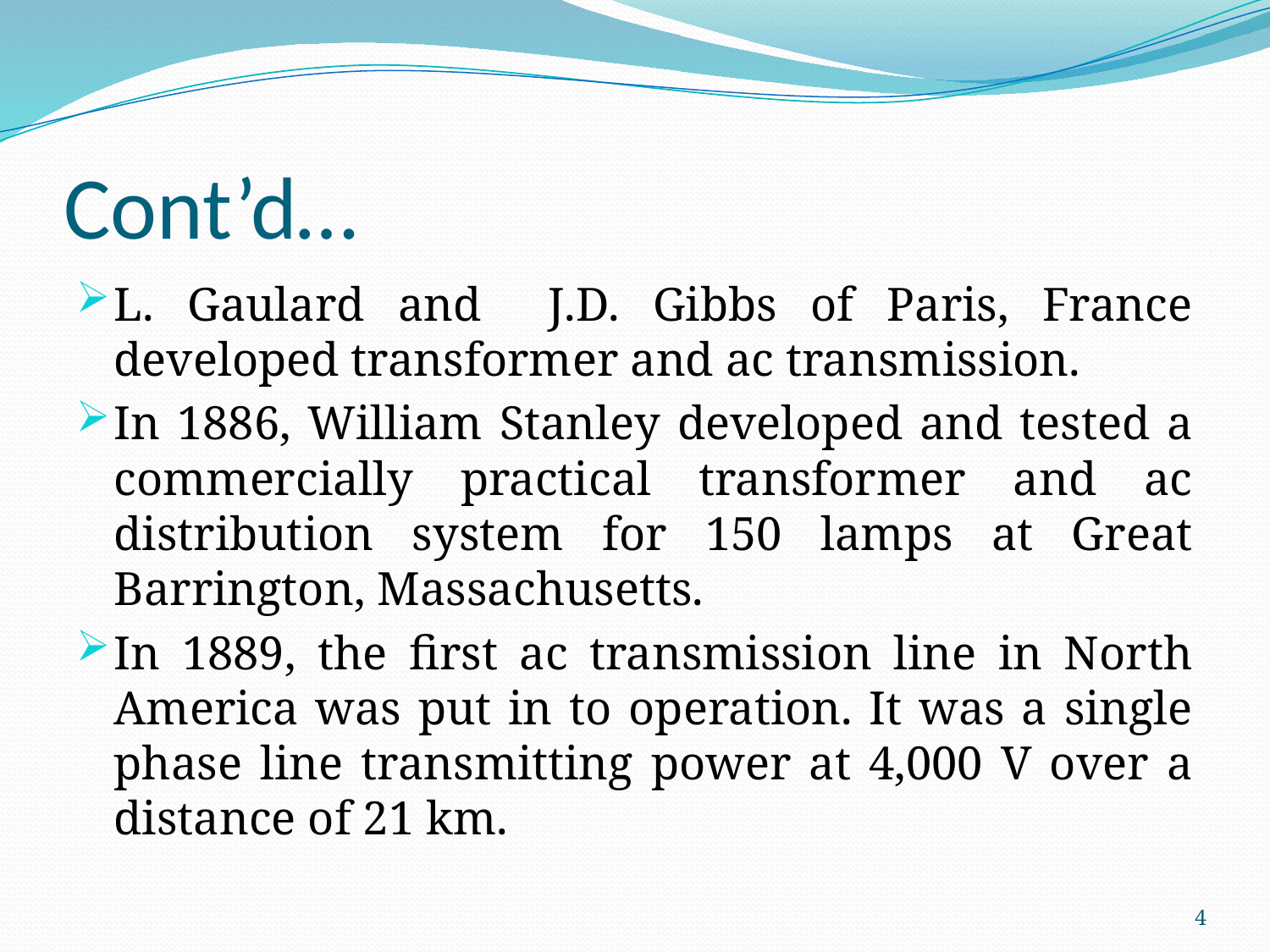

# Cont’d…
L. Gaulard and  J.D. Gibbs of Paris, France developed transformer and ac transmission.
In 1886, William Stanley developed and tested a commercially practical transformer and ac distribution system for 150 lamps at Great Barrington, Massachusetts.
In 1889, the first ac transmission line in North America was put in to operation. It was a single phase line transmitting power at 4,000 V over a distance of 21 km.

4